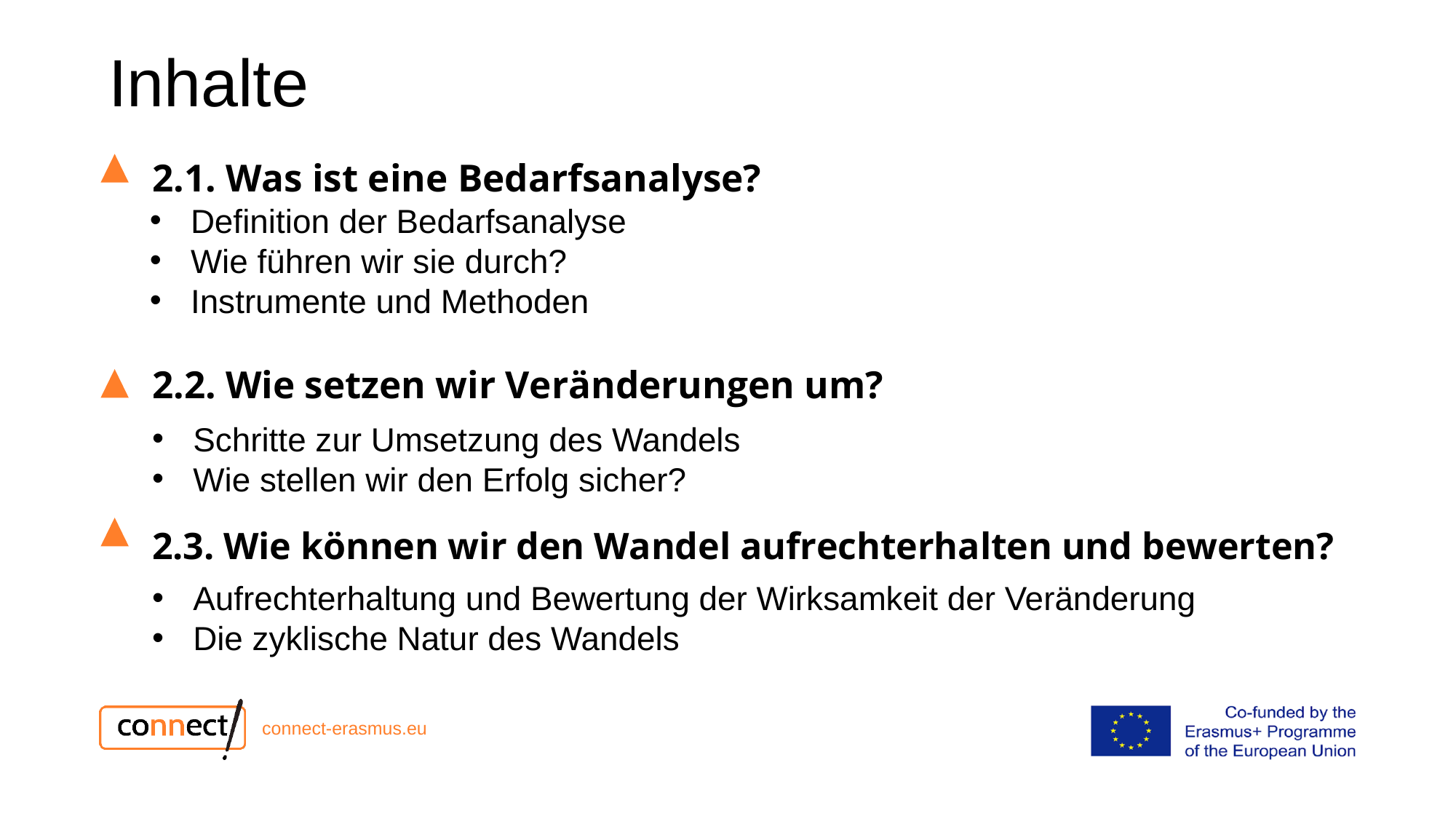

# Inhalte
2.1. Was ist eine Bedarfsanalyse?

Definition der Bedarfsanalyse
Wie führen wir sie durch?
Instrumente und Methoden

2.2. Wie setzen wir Veränderungen um?

Schritte zur Umsetzung des Wandels
Wie stellen wir den Erfolg sicher?

2.3. Wie können wir den Wandel aufrechterhalten und bewerten?

Aufrechterhaltung und Bewertung der Wirksamkeit der Veränderung
Die zyklische Natur des Wandels

connect-erasmus.eu